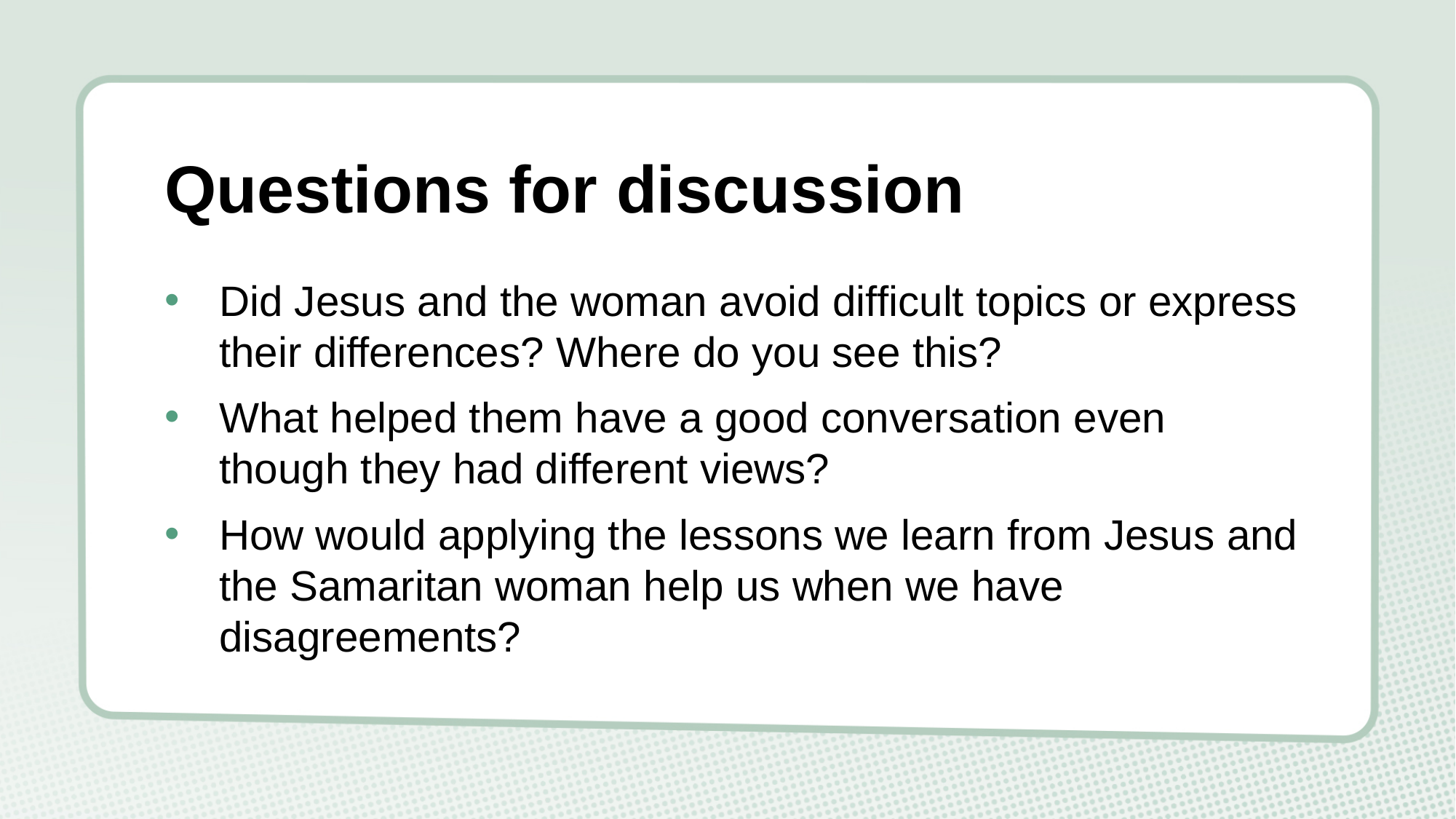

# Questions for discussion
Did Jesus and the woman avoid difficult topics or express their differences? Where do you see this?
What helped them have a good conversation even though they had different views?
How would applying the lessons we learn from Jesus and the Samaritan woman help us when we have disagreements?